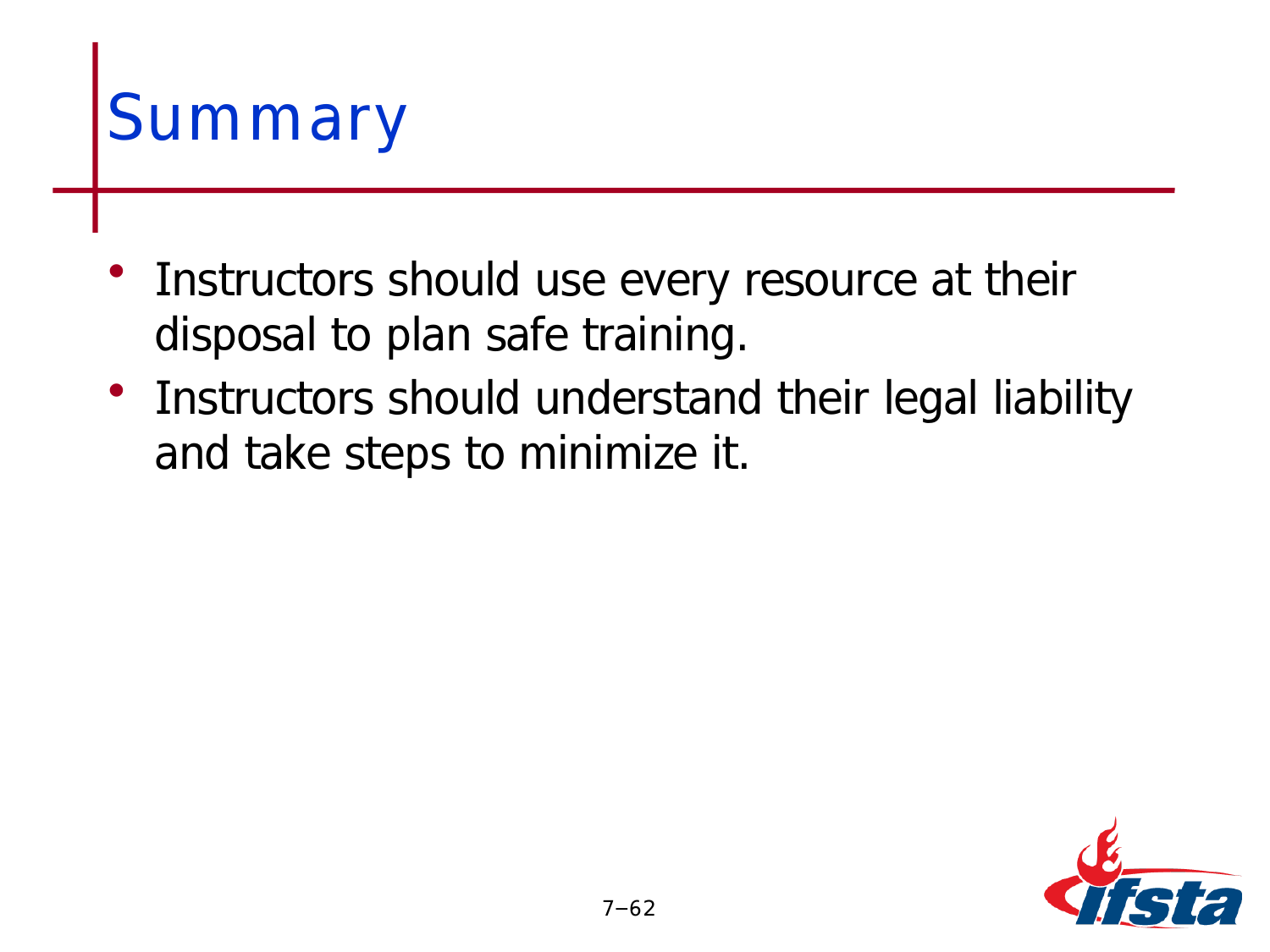

# Summary
Instructors should use every resource at their disposal to plan safe training.
Instructors should understand their legal liability and take steps to minimize it.

7–62